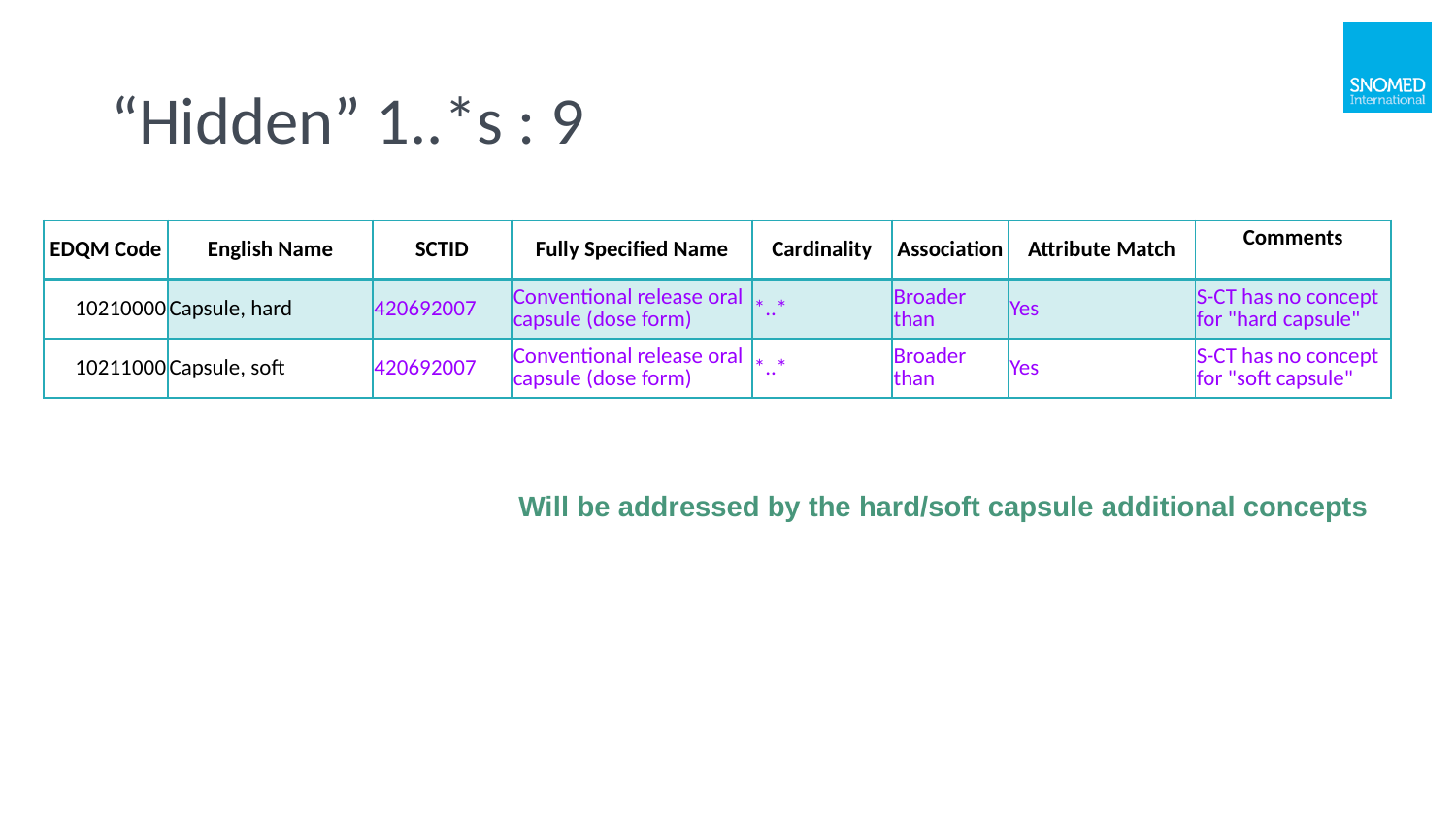

# “Hidden” 1..*s : 9
| EDQM Code | English Name | SCTID | Fully Specified Name | Cardinality | Association | Attribute Match | Comments |
| --- | --- | --- | --- | --- | --- | --- | --- |
| 10210000 | Capsule, hard | 420692007 | Conventional release oral capsule (dose form) | \*..\* | Broader than | Yes | S-CT has no concept for "hard capsule" |
| 10211000 | Capsule, soft | 420692007 | Conventional release oral capsule (dose form) | \*..\* | Broader than | Yes | S-CT has no concept for "soft capsule" |
Will be addressed by the hard/soft capsule additional concepts